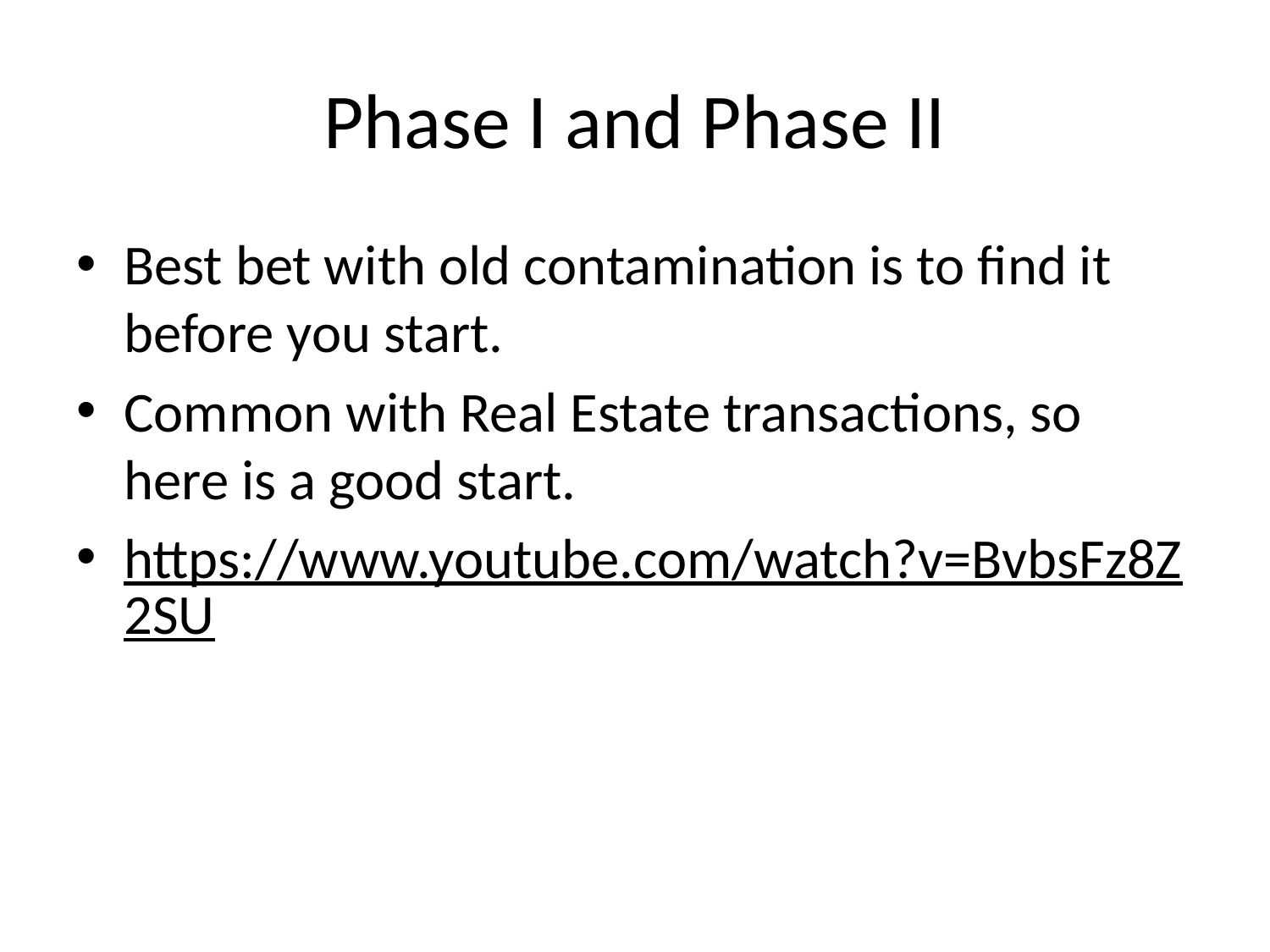

# Phase I and Phase II
Best bet with old contamination is to find it before you start.
Common with Real Estate transactions, so here is a good start.
https://www.youtube.com/watch?v=BvbsFz8Z2SU